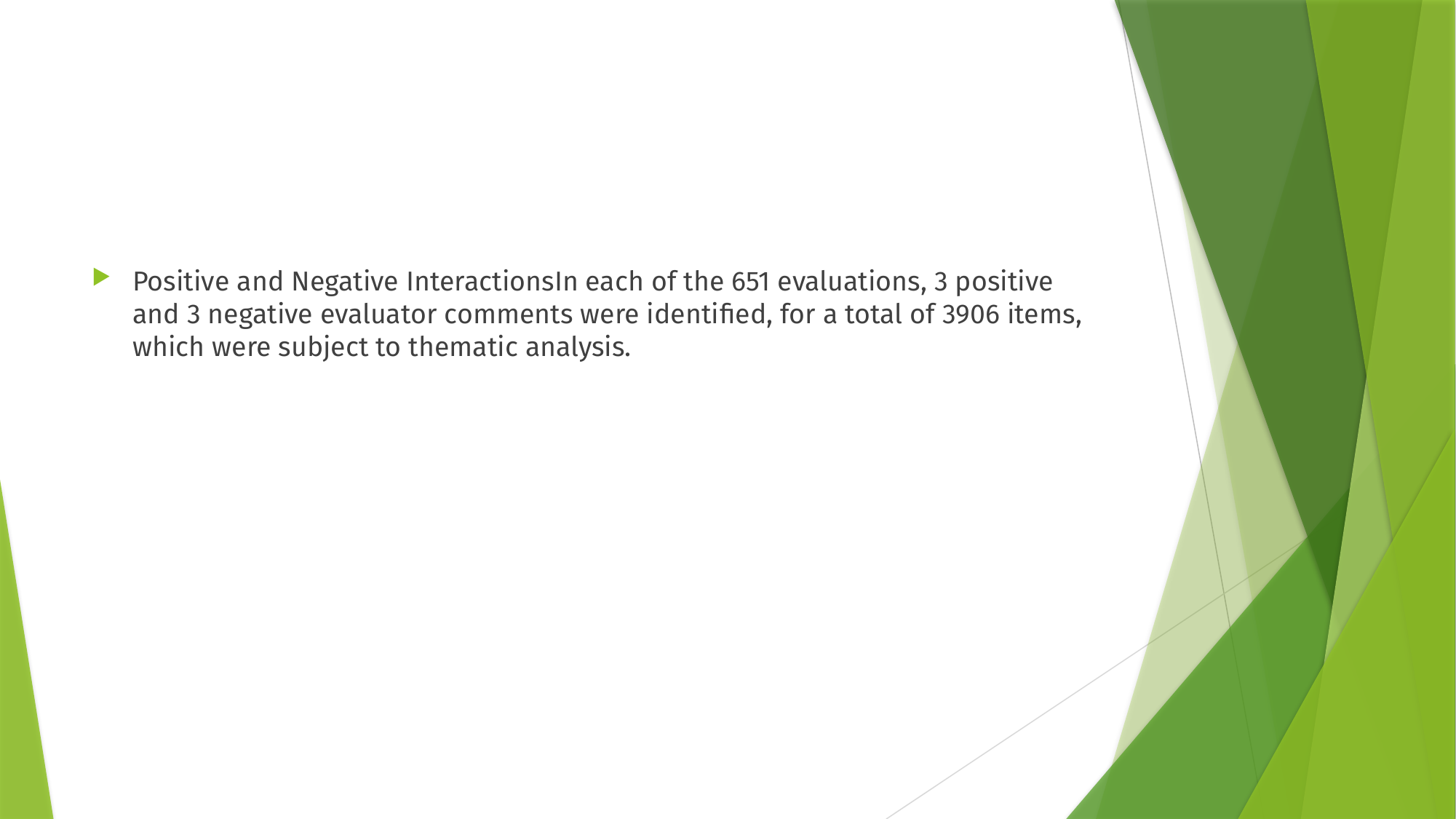

Positive and Negative InteractionsIn each of the 651 evaluations, 3 positive and 3 negative evaluator comments were identified, for a total of 3906 items, which were subject to thematic analysis.